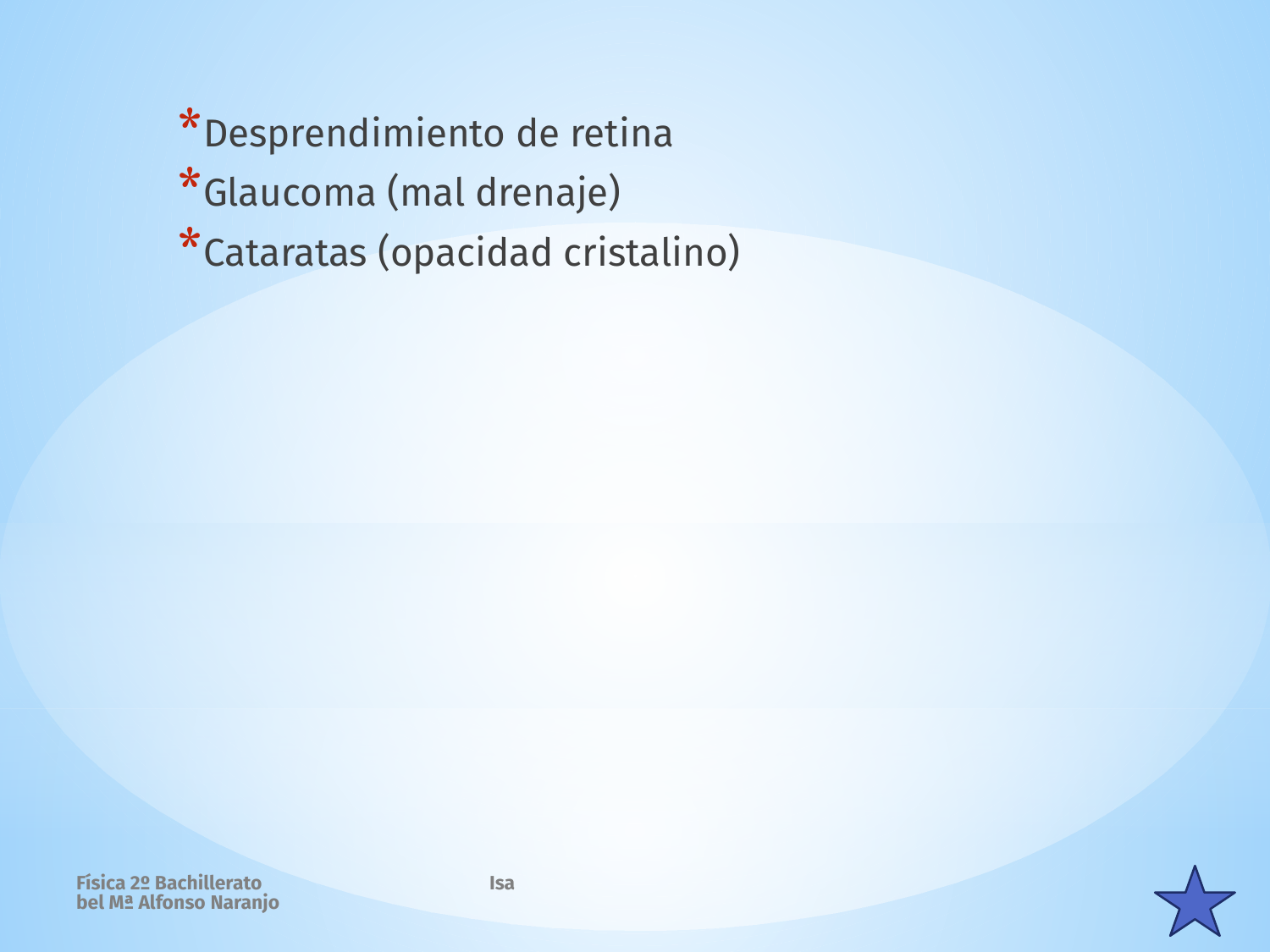

Desprendimiento de retina
Glaucoma (mal drenaje)
Cataratas (opacidad cristalino)
Física 2º Bachillerato                                                 Isabel Mª Alfonso Naranjo